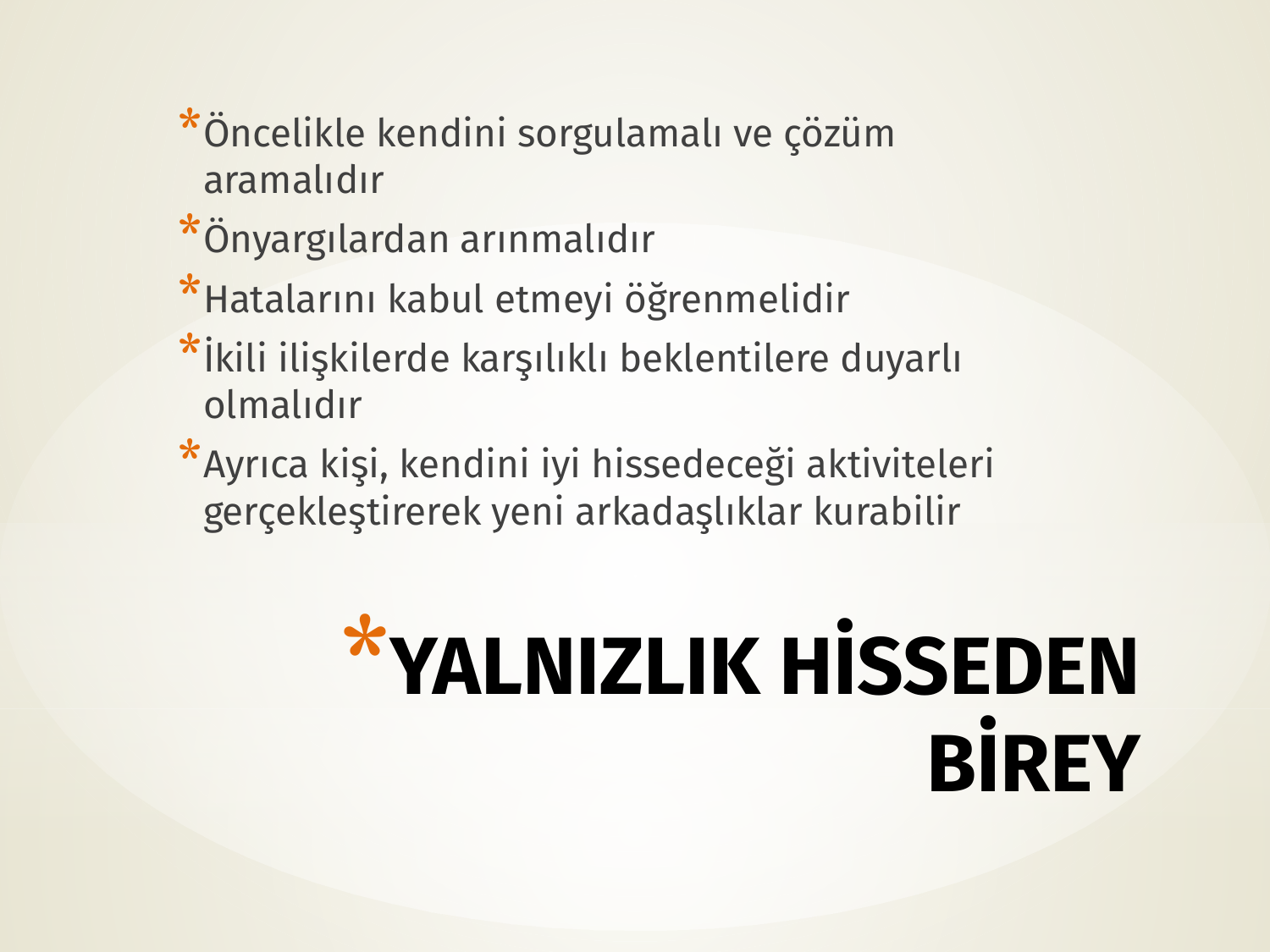

Öncelikle kendini sorgulamalı ve çözüm aramalıdır
Önyargılardan arınmalıdır
Hatalarını kabul etmeyi öğrenmelidir
İkili ilişkilerde karşılıklı beklentilere duyarlı olmalıdır
Ayrıca kişi, kendini iyi hissedeceği aktiviteleri gerçekleştirerek yeni arkadaşlıklar kurabilir
# YALNIZLIK HİSSEDEN BİREY